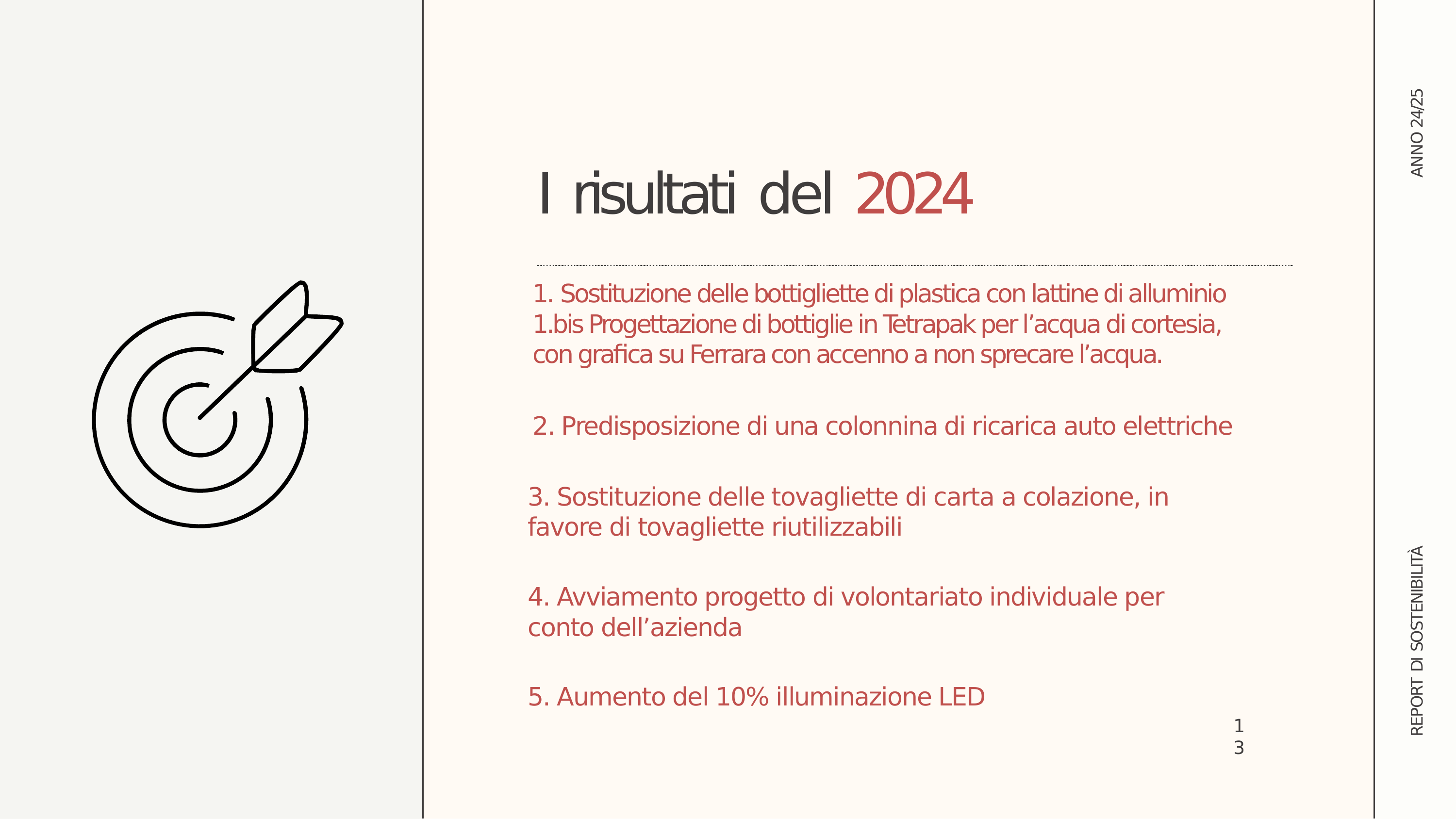

ANNO 24/25
# I risultati del 2024

1. Sostituzione delle bottigliette di plastica con lattine di alluminio
1.bis Progettazione di bottiglie in Tetrapak per l’acqua di cortesia,
con grafica su Ferrara con accenno a non sprecare l’acqua.

2. Predisposizione di una colonnina di ricarica auto elettriche

3. Sostituzione delle tovagliette di carta a colazione, in favore di tovagliette riutilizzabili

4. Avviamento progetto di volontariato individuale per conto dell’azienda

5. Aumento del 10% illuminazione LED

REPORT DI SOSTENIBILITÀ
13